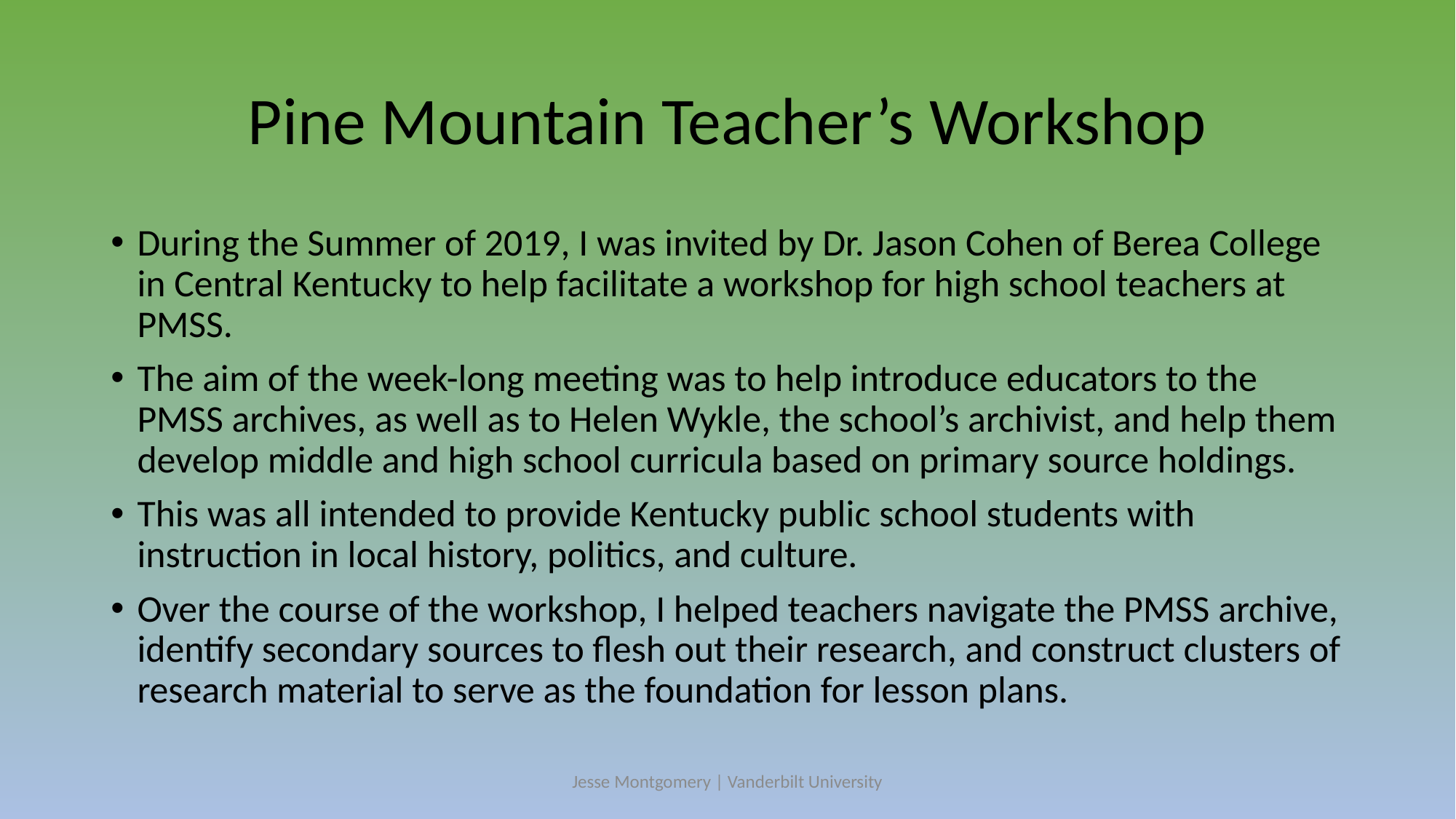

# Pine Mountain Teacher’s Workshop
During the Summer of 2019, I was invited by Dr. Jason Cohen of Berea College in Central Kentucky to help facilitate a workshop for high school teachers at PMSS.
The aim of the week-long meeting was to help introduce educators to the PMSS archives, as well as to Helen Wykle, the school’s archivist, and help them develop middle and high school curricula based on primary source holdings.
This was all intended to provide Kentucky public school students with instruction in local history, politics, and culture.
Over the course of the workshop, I helped teachers navigate the PMSS archive, identify secondary sources to flesh out their research, and construct clusters of research material to serve as the foundation for lesson plans.
Jesse Montgomery | Vanderbilt University